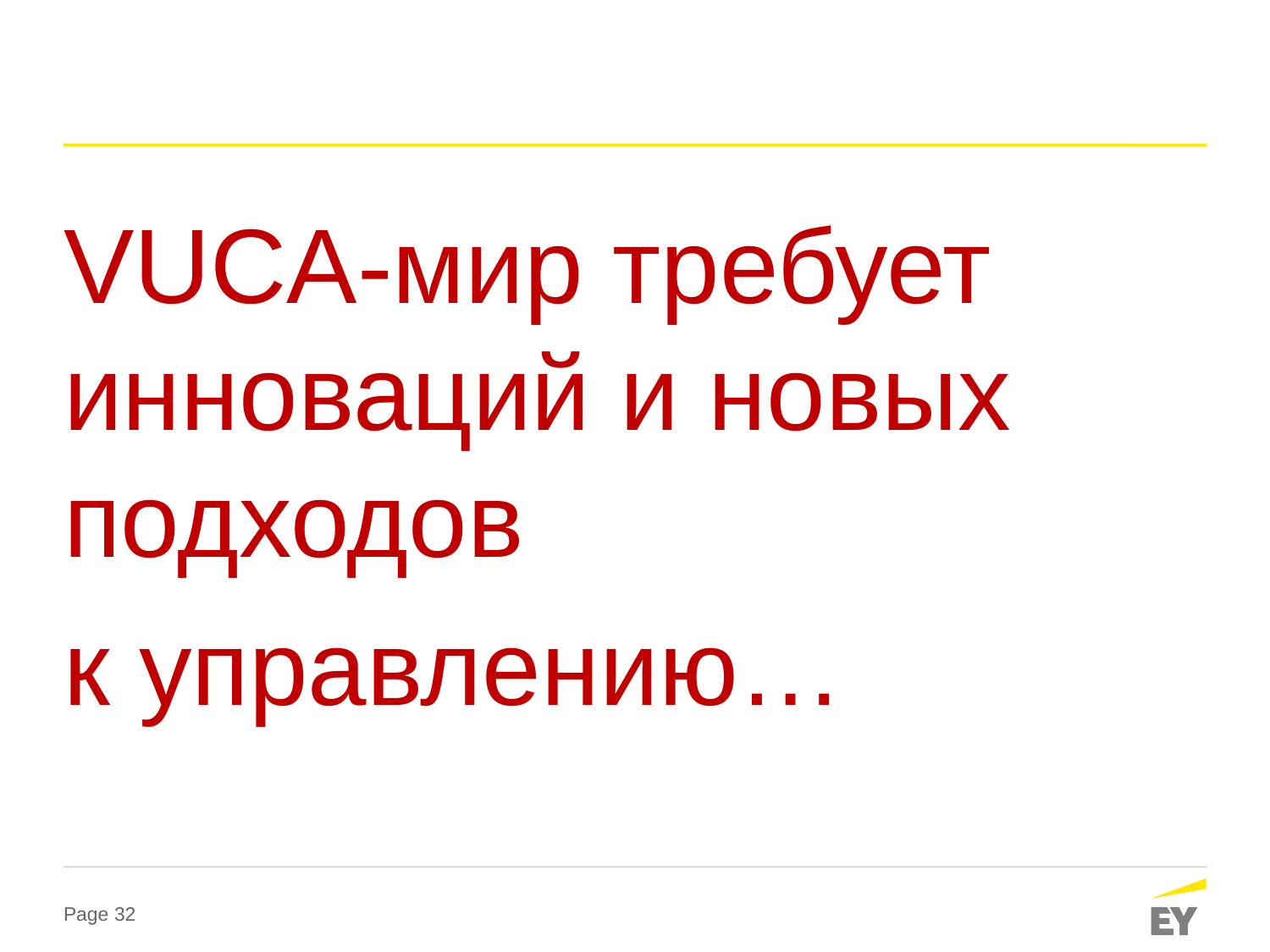

#
VUCA-мир требует инноваций и новых подходов
к управлению…